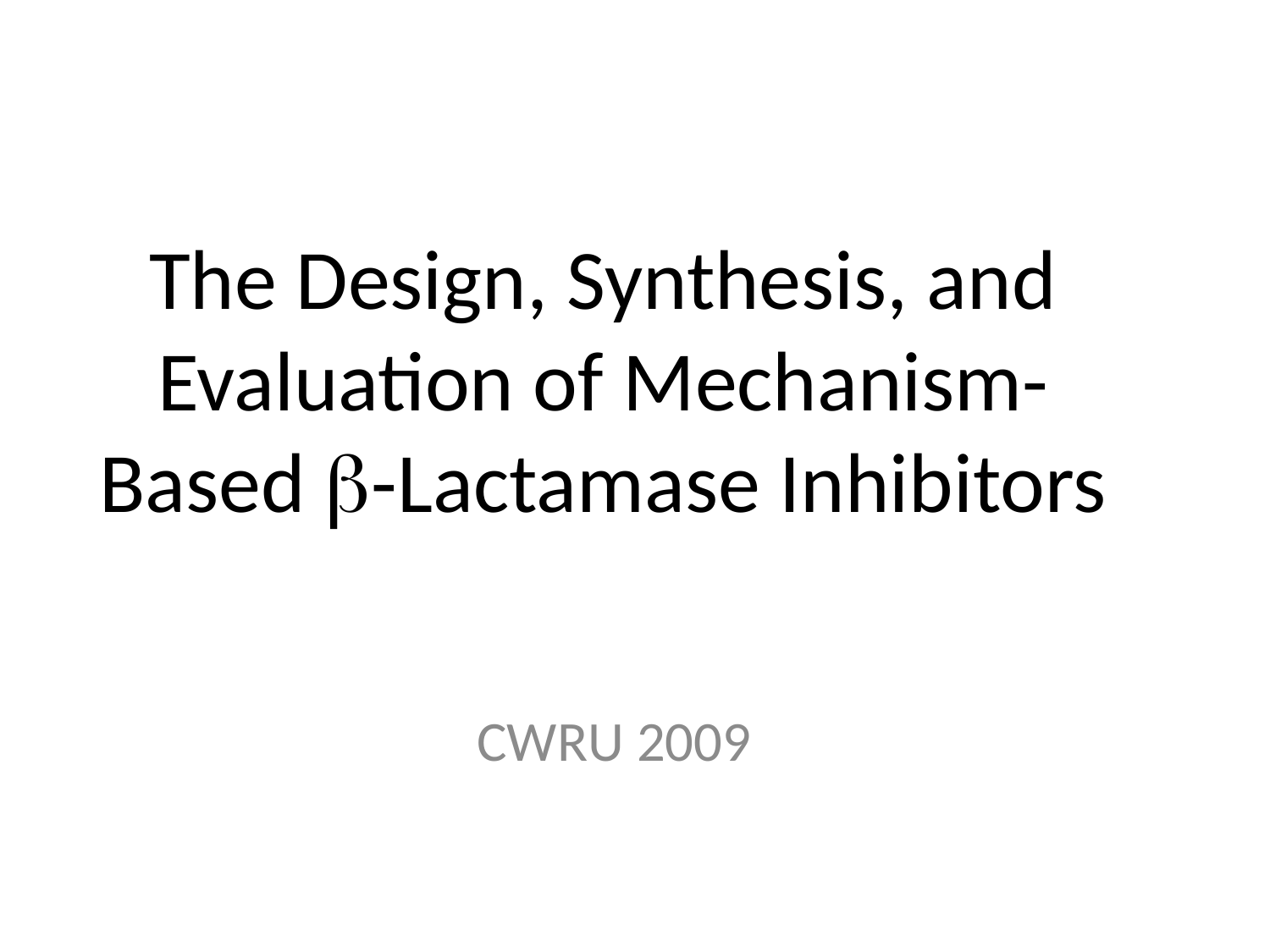

# The Design, Synthesis, and Evaluation of Mechanism-Based β-Lactamase Inhibitors
CWRU 2009